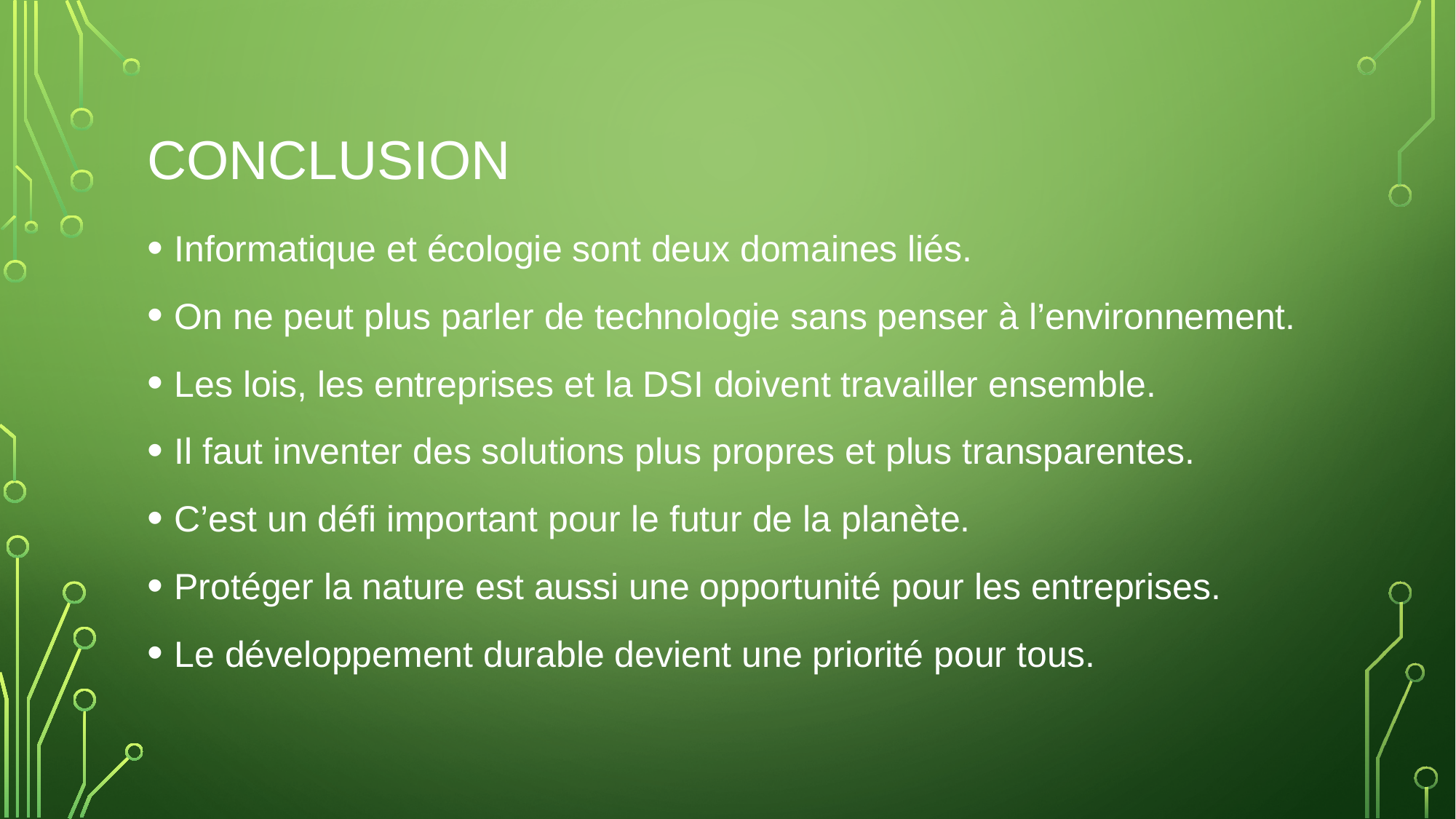

# Conclusion
Informatique et écologie sont deux domaines liés.
On ne peut plus parler de technologie sans penser à l’environnement.
Les lois, les entreprises et la DSI doivent travailler ensemble.
Il faut inventer des solutions plus propres et plus transparentes.
C’est un défi important pour le futur de la planète.
Protéger la nature est aussi une opportunité pour les entreprises.
Le développement durable devient une priorité pour tous.